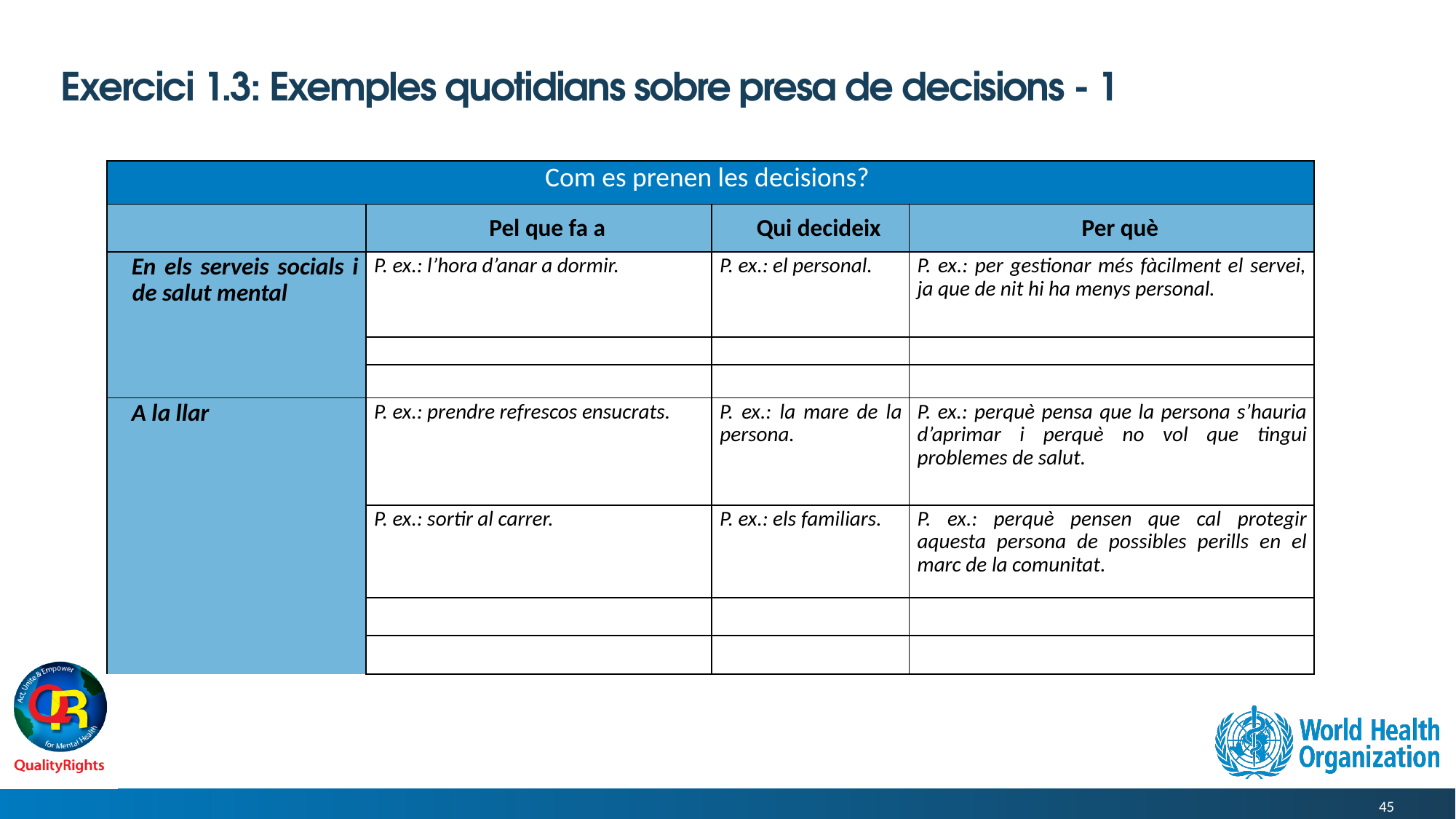

# Exercici 1.3: Exemples quotidians sobre presa de decisions - 1
| Com es prenen les decisions? |  |  |  |
| --- | --- | --- | --- |
|  | Pel que fa a | Qui decideix | Per què |
| En els serveis socials i de salut mental | P. ex.: l’hora d’anar a dormir. | P. ex.: el personal. | P. ex.: per gestionar més fàcilment el servei, ja que de nit hi ha menys personal. |
|  |  |  |  |
|  |  |  |  |
| A la llar | P. ex.: prendre refrescos ensucrats. | P. ex.: la mare de la persona. | P. ex.: perquè pensa que la persona s’hauria d’aprimar i perquè no vol que tingui problemes de salut. |
|  | P. ex.: sortir al carrer. | P. ex.: els familiars. | P. ex.: perquè pensen que cal protegir aquesta persona de possibles perills en el marc de la comunitat. |
|  |  |  |  |
|  |  |  |  |